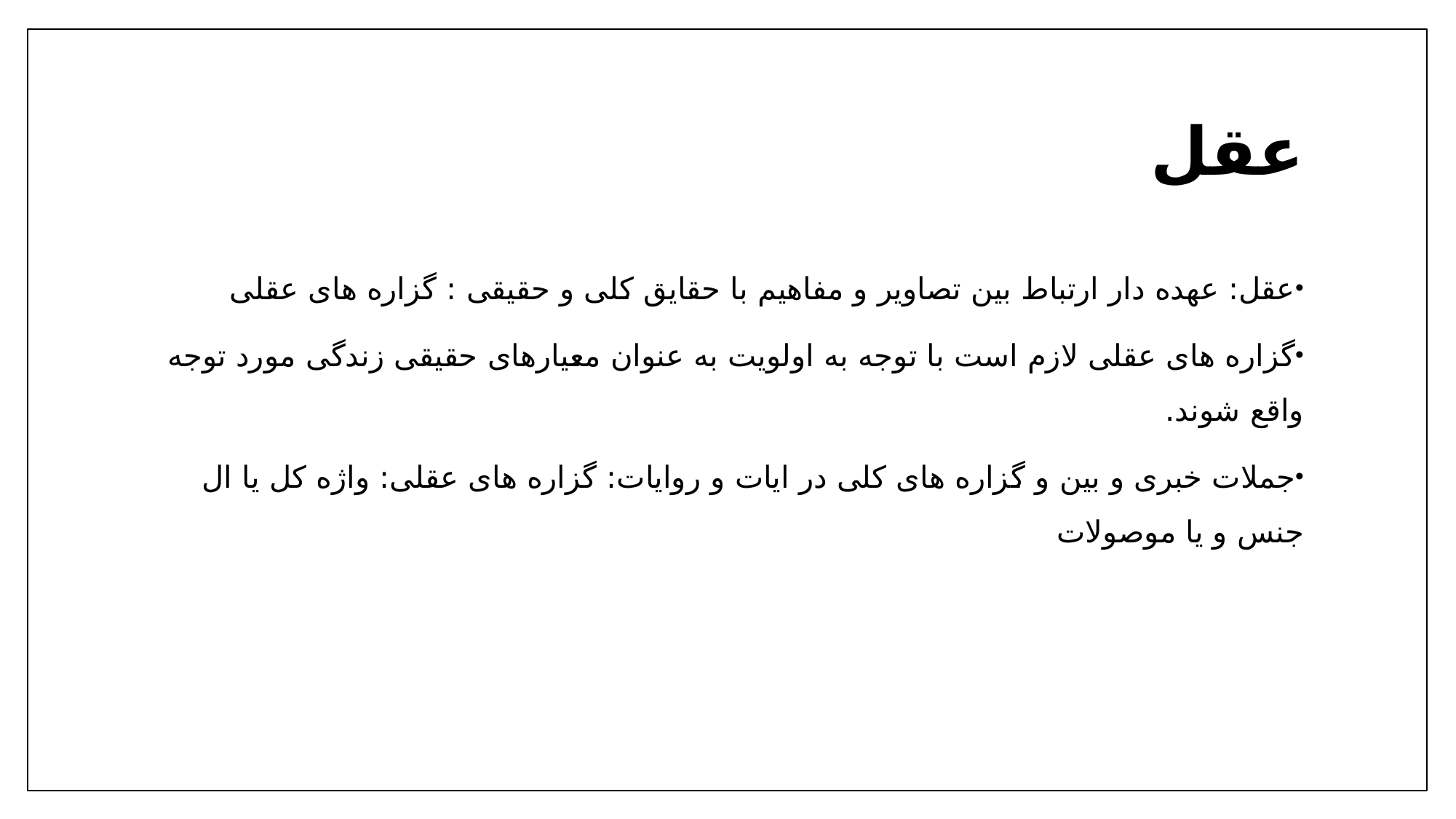

# عقل
عقل: عهده دار ارتباط بین تصاویر و مفاهیم با حقایق کلی و حقیقی : گزاره های عقلی
گزاره های عقلی لازم است با توجه به اولویت به عنوان‌ معیارهای حقیقی زندگی مورد توجه واقع شوند.
جملات خبری و بین و گزاره های کلی در ایات و روایات: گزاره های عقلی: واژه کل یا ال جنس و یا موصولات